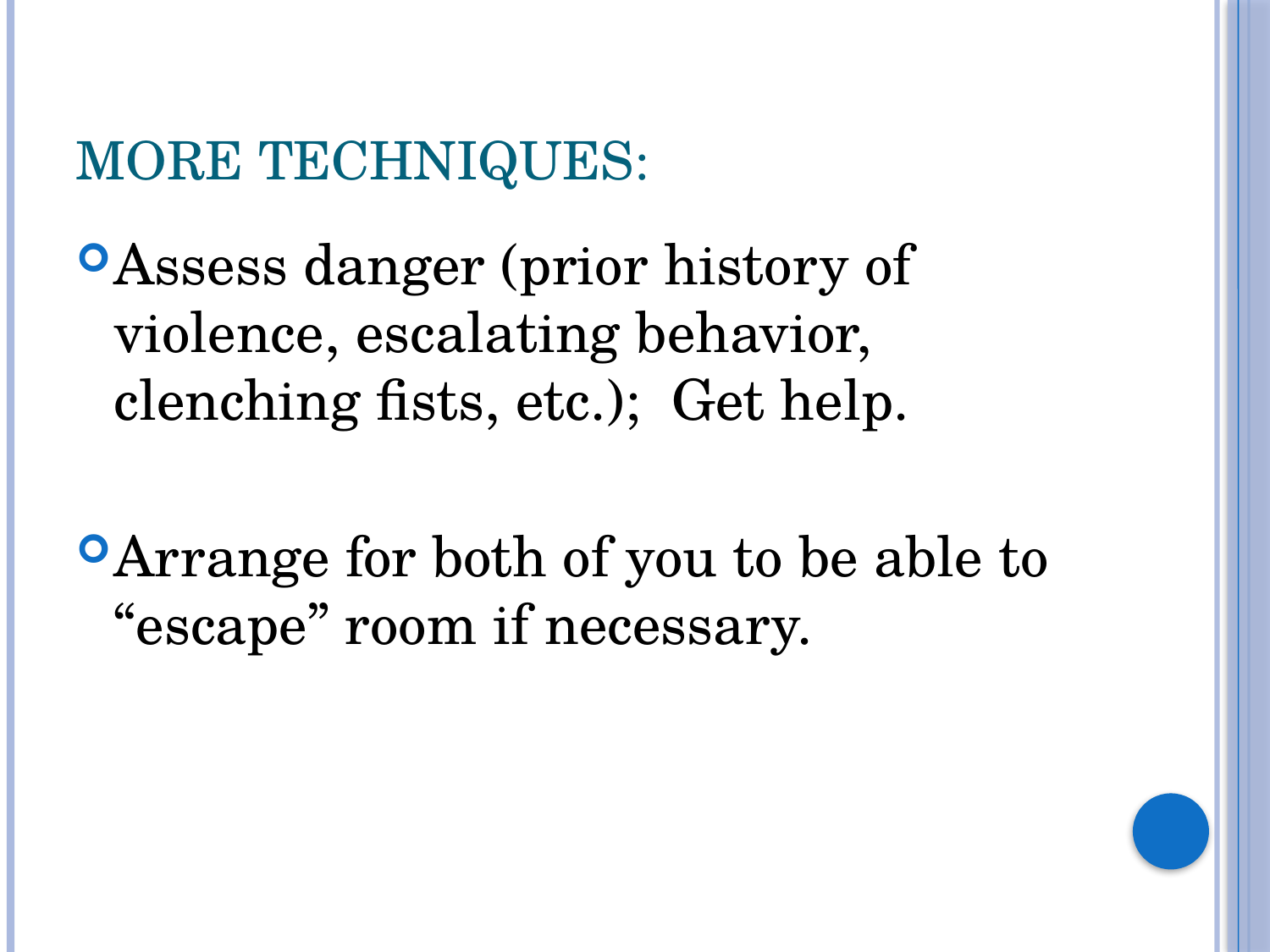

# More techniques:
Assess danger (prior history of violence, escalating behavior, clenching fists, etc.);  Get help.

Arrange for both of you to be able to “escape” room if necessary.